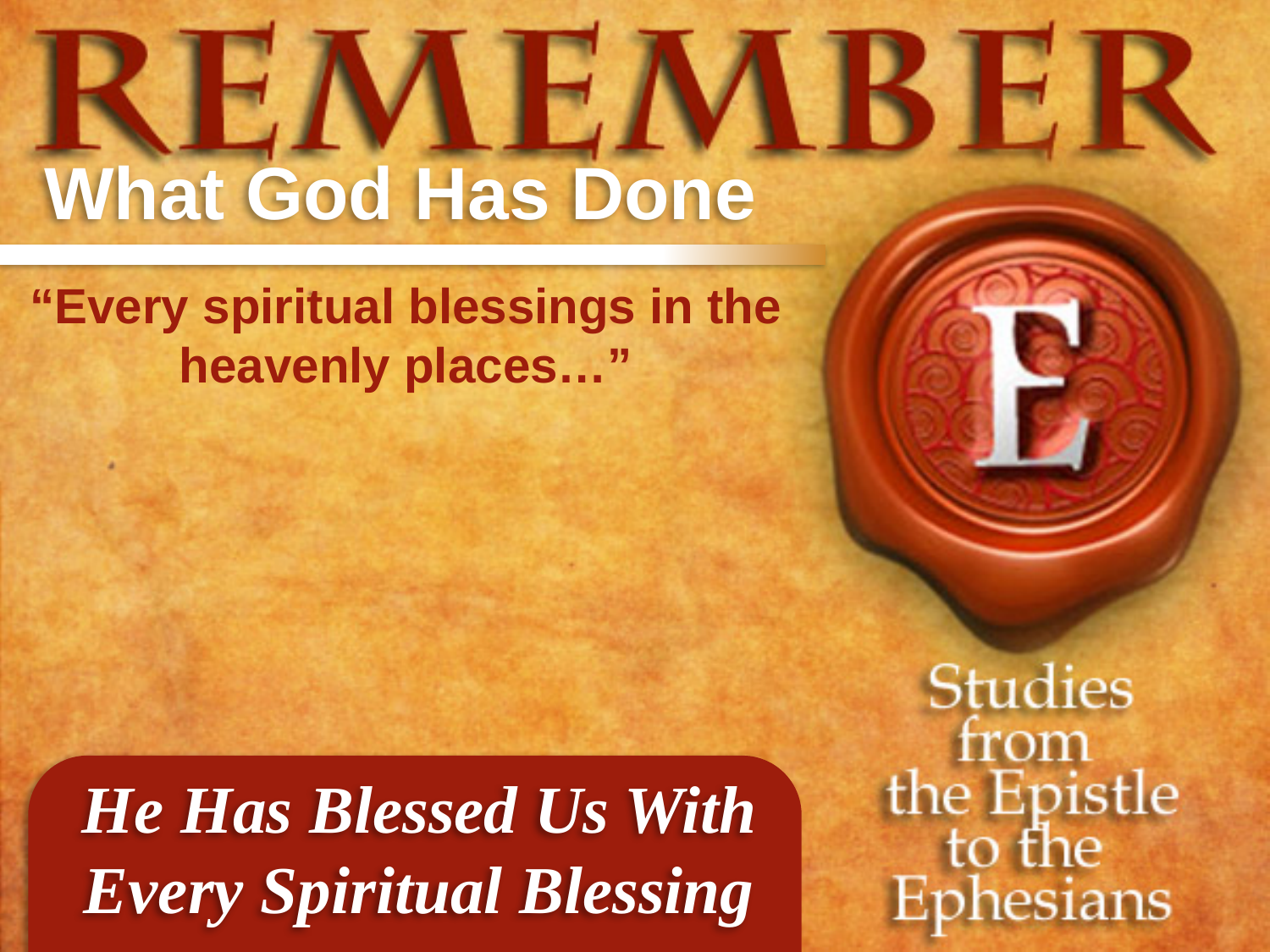

What God Has Done

“Every spiritual blessings in the heavenly places…”

He Has Blessed Us With Every Spiritual Blessing